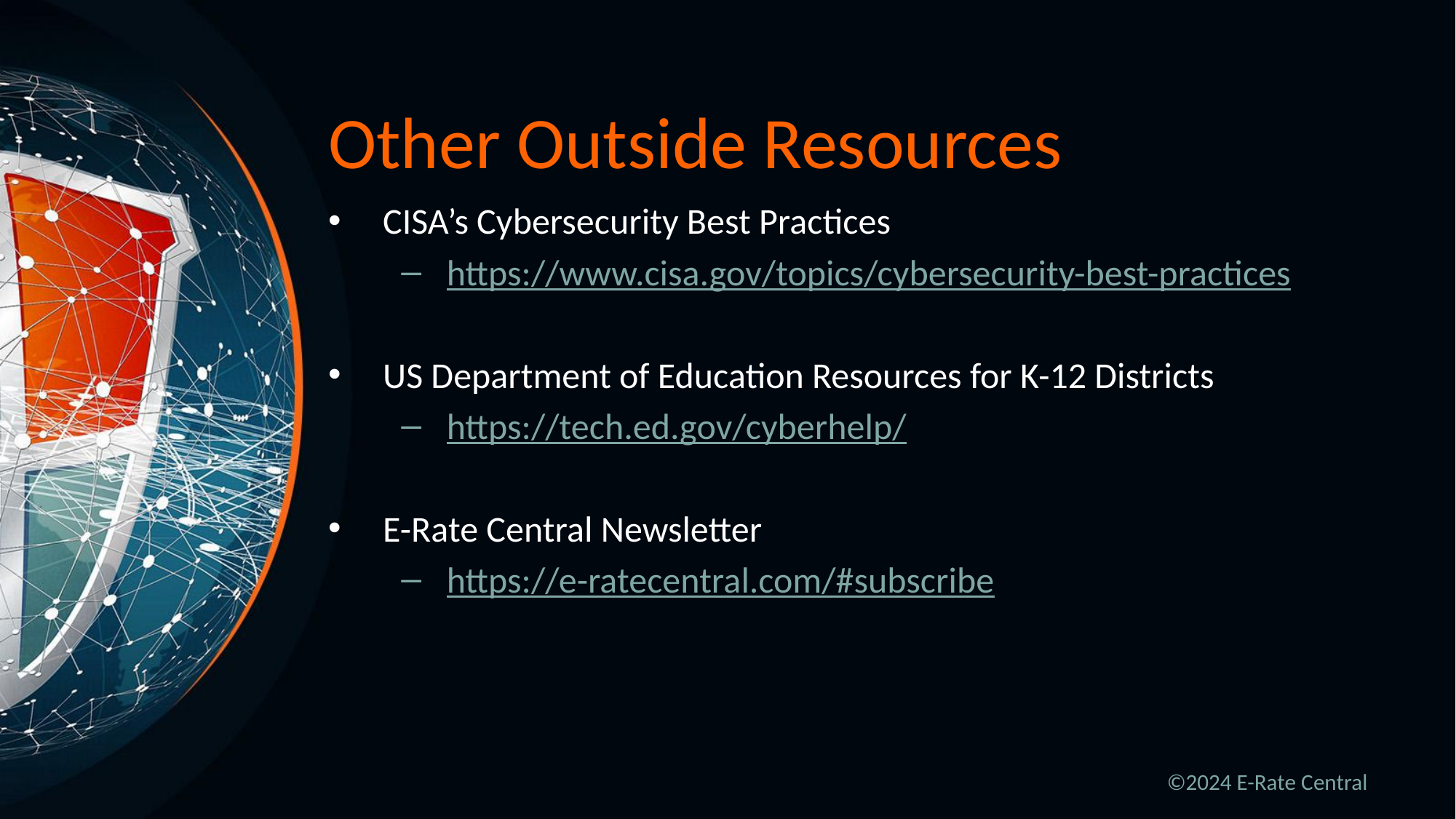

# Other Outside Resources
CISA’s Cybersecurity Best Practices
https://www.cisa.gov/topics/cybersecurity-best-practices

US Department of Education Resources for K-12 Districts
https://tech.ed.gov/cyberhelp/

E-Rate Central Newsletter
https://e-ratecentral.com/#subscribe